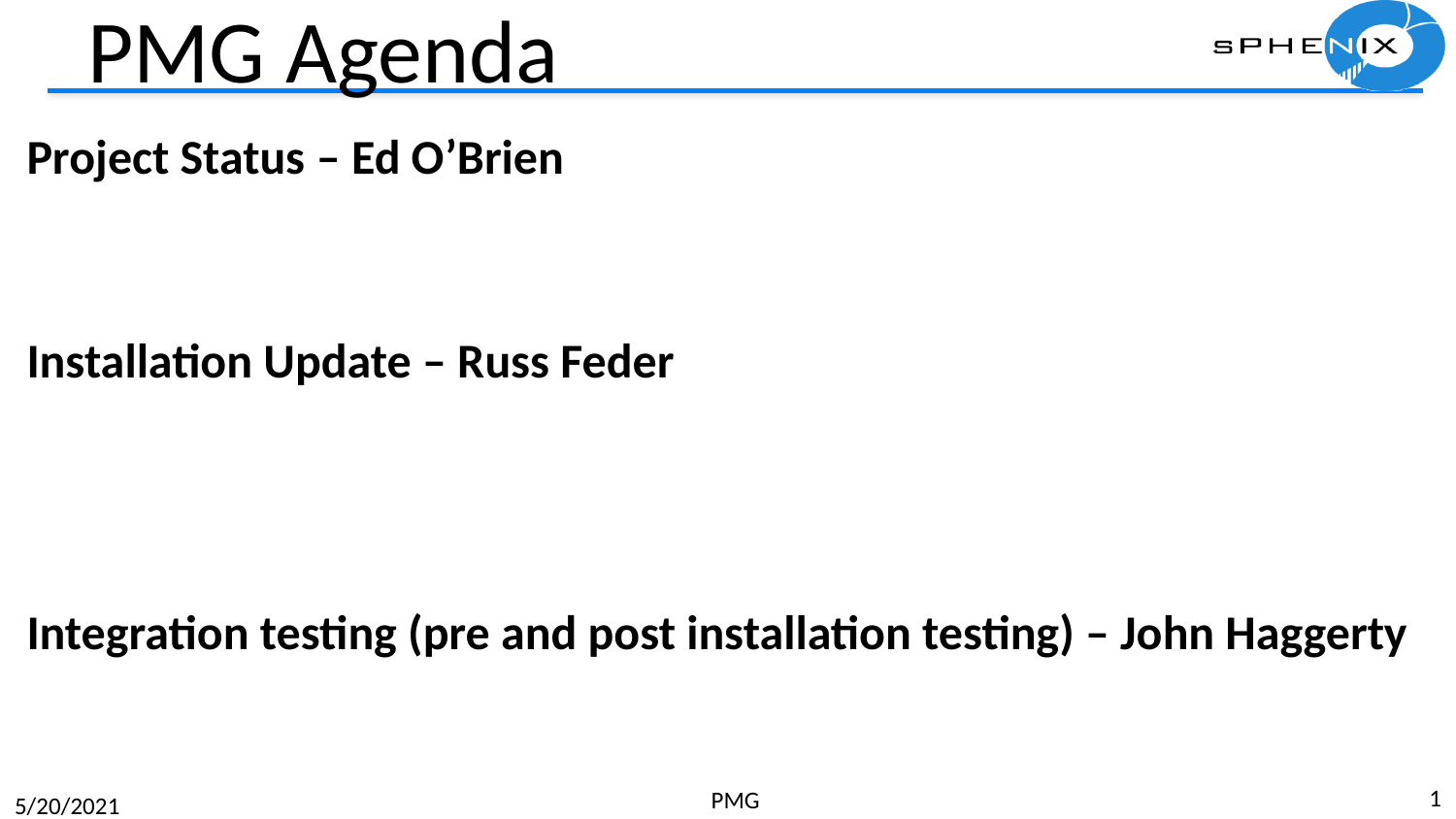

# PMG Agenda
Project Status – Ed O’Brien

Installation Update – Russ Feder

Integration testing (pre and post installation testing) – John Haggerty
1
PMG
5/20/2021